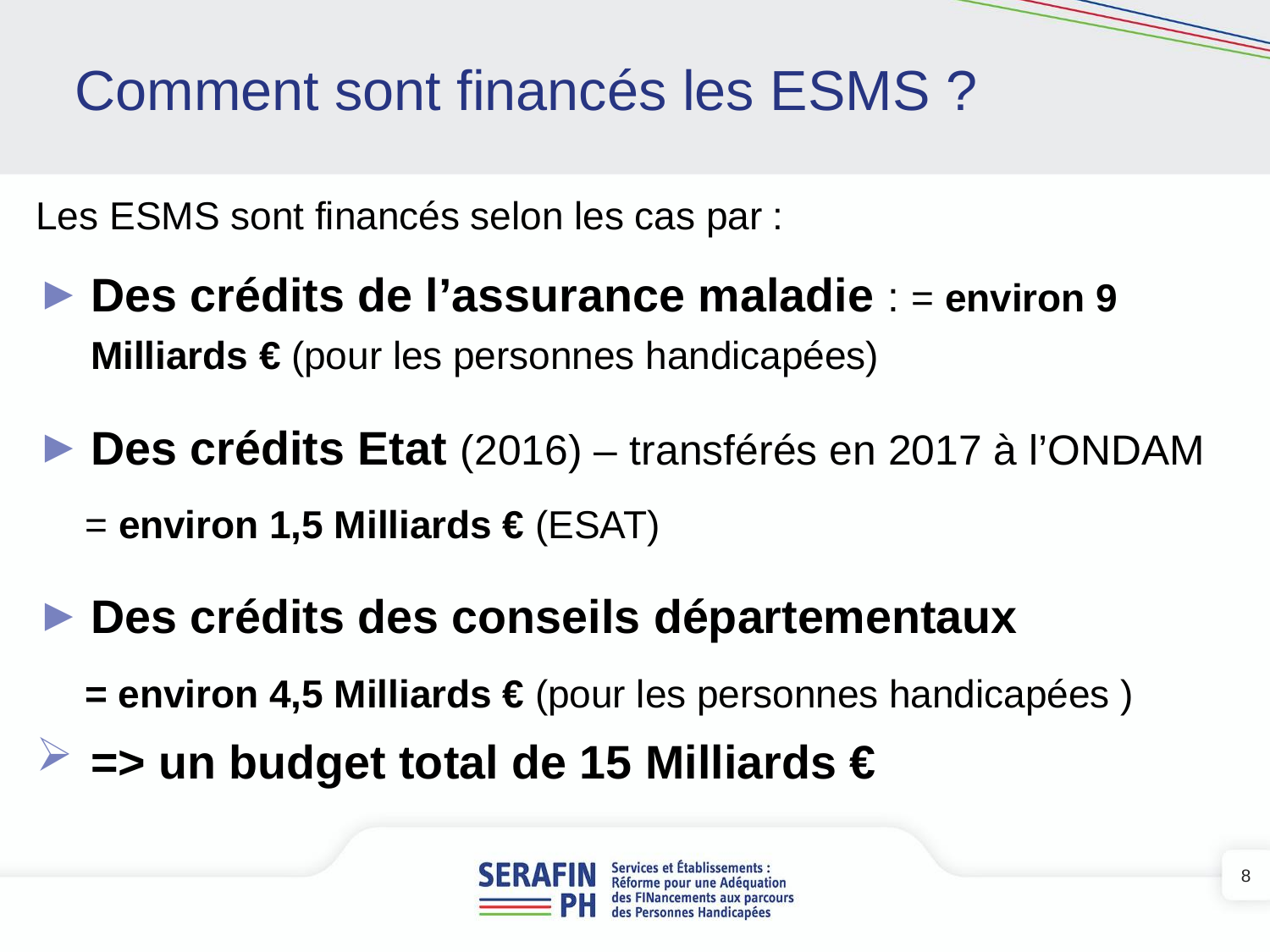

# Comment sont financés les ESMS ?
Les ESMS sont financés selon les cas par :
Des crédits de l’assurance maladie : = environ 9 Milliards € (pour les personnes handicapées)
Des crédits Etat (2016) – transférés en 2017 à l’ONDAM
= environ 1,5 Milliards € (ESAT)
Des crédits des conseils départementaux
= environ 4,5 Milliards € (pour les personnes handicapées )
=> un budget total de 15 Milliards €